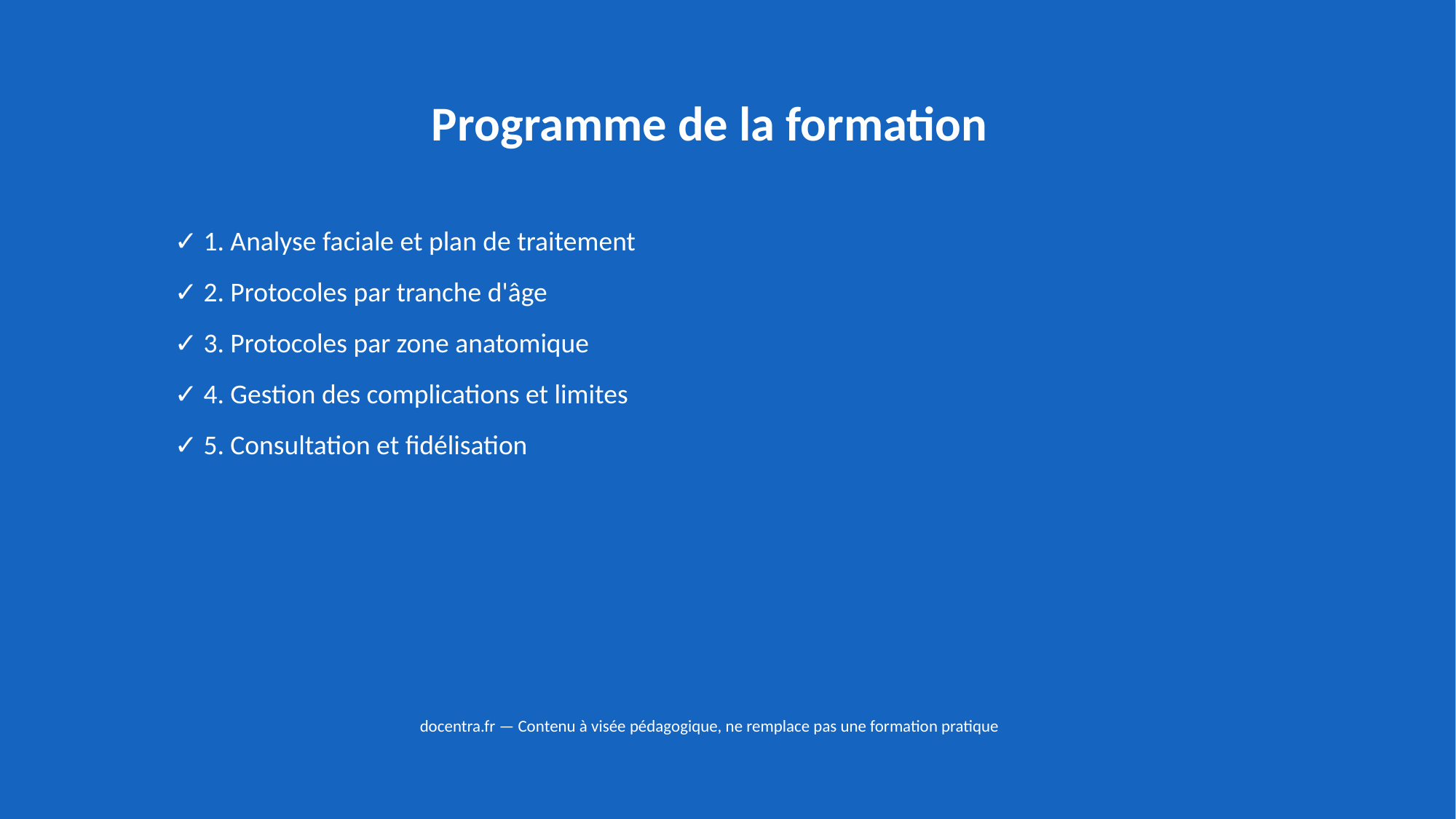

Programme de la formation
✓ 1. Analyse faciale et plan de traitement
✓ 2. Protocoles par tranche d'âge
✓ 3. Protocoles par zone anatomique
✓ 4. Gestion des complications et limites
✓ 5. Consultation et fidélisation
docentra.fr — Contenu à visée pédagogique, ne remplace pas une formation pratique